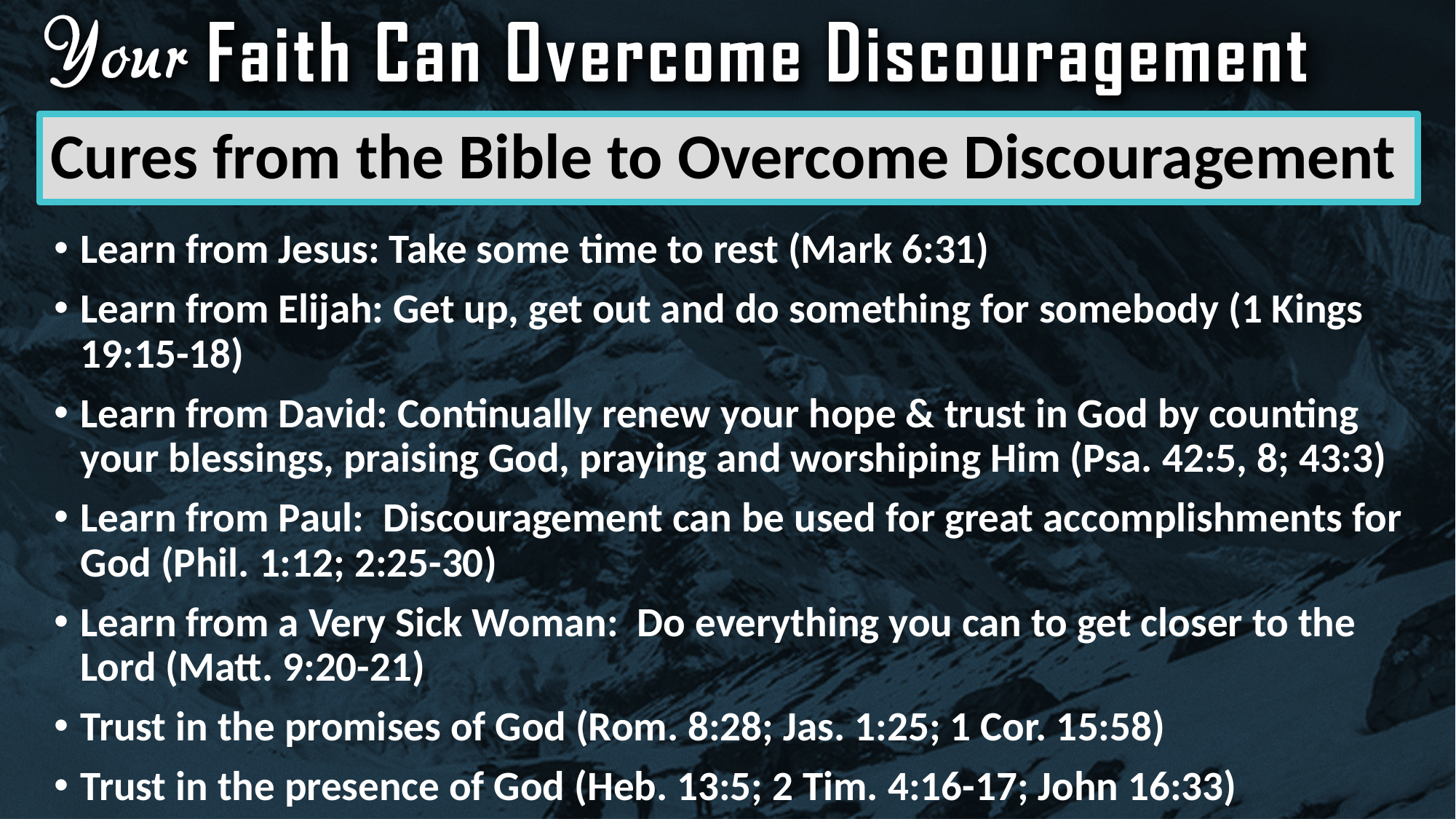

# Cures from the Bible to Overcome Discouragement
Learn from Jesus: Take some time to rest (Mark 6:31)
Learn from Elijah: Get up, get out and do something for somebody (1 Kings 19:15-18)
Learn from David: Continually renew your hope & trust in God by counting your blessings, praising God, praying and worshiping Him (Psa. 42:5, 8; 43:3)
Learn from Paul:  Discouragement can be used for great accomplishments for God (Phil. 1:12; 2:25-30)
Learn from a Very Sick Woman:  Do everything you can to get closer to the Lord (Matt. 9:20-21)
Trust in the promises of God (Rom. 8:28; Jas. 1:25; 1 Cor. 15:58)
Trust in the presence of God (Heb. 13:5; 2 Tim. 4:16-17; John 16:33)